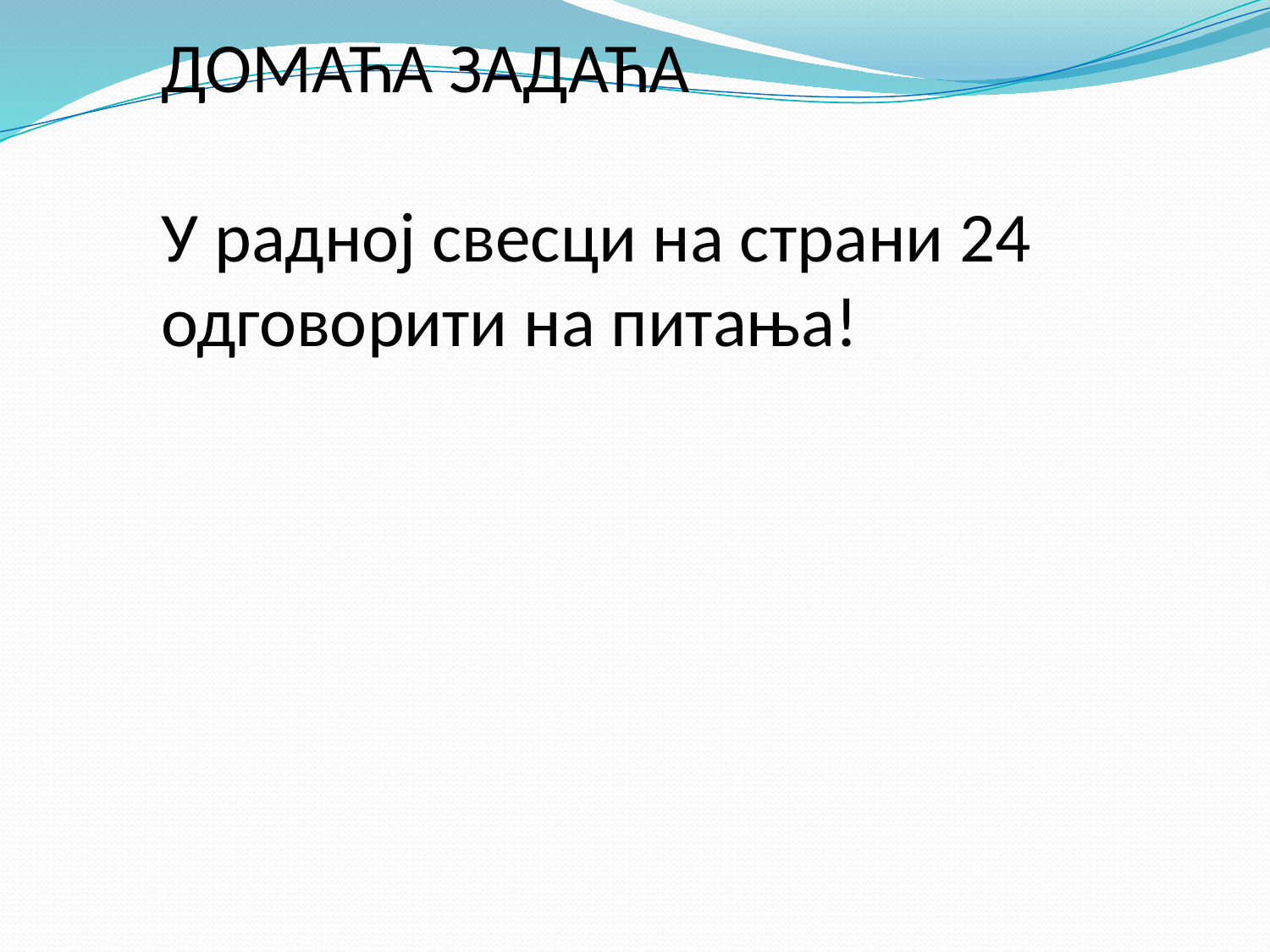

ДОМАЋА ЗАДАЋА

У радној свесци на страни 24 одговорити на питања!